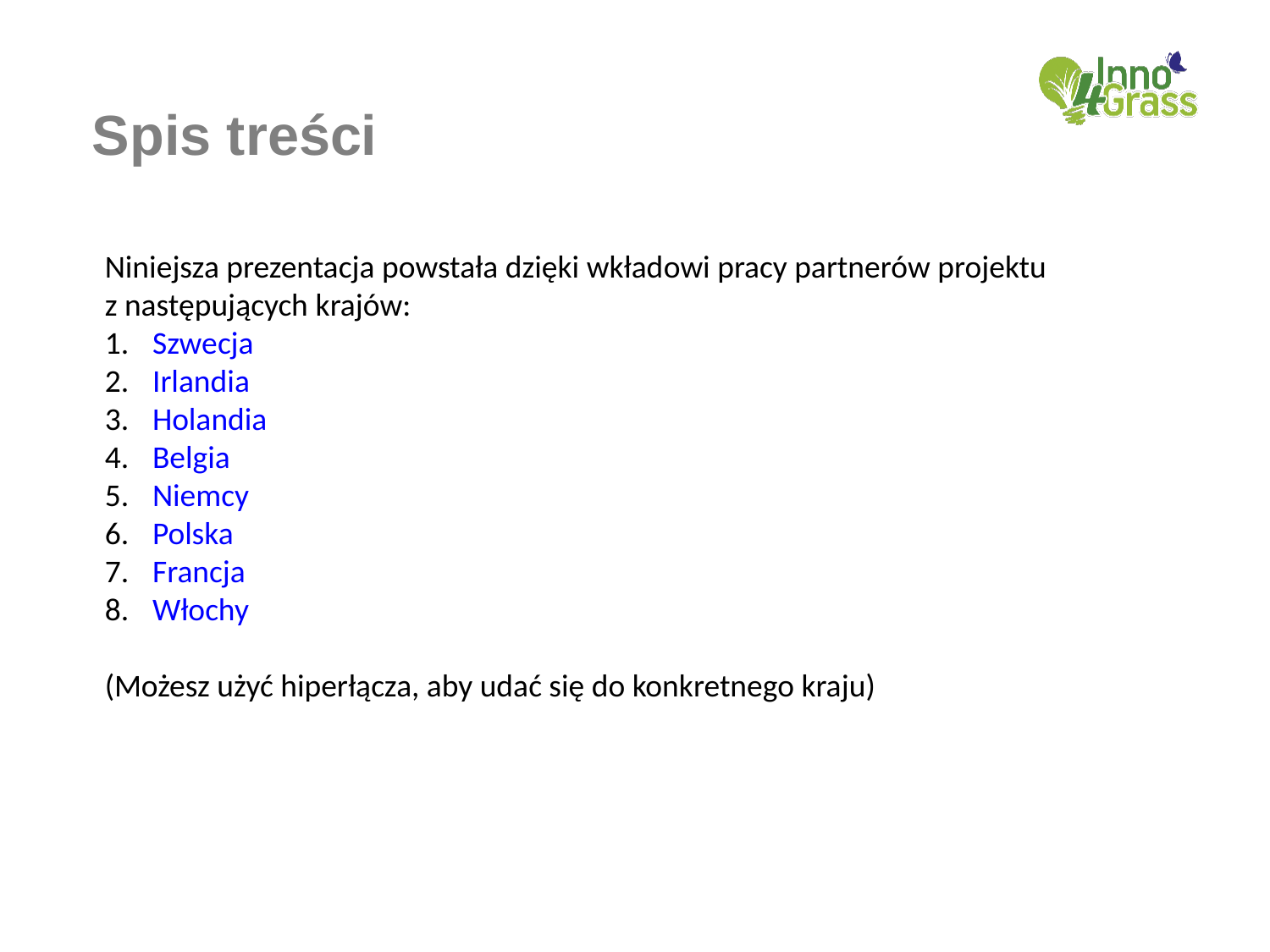

# Spis treści
Niniejsza prezentacja powstała dzięki wkładowi pracy partnerów projektu z następujących krajów:
Szwecja
Irlandia
Holandia
Belgia
Niemcy
Polska
Francja
Włochy

(Możesz użyć hiperłącza, aby udać się do konkretnego kraju)